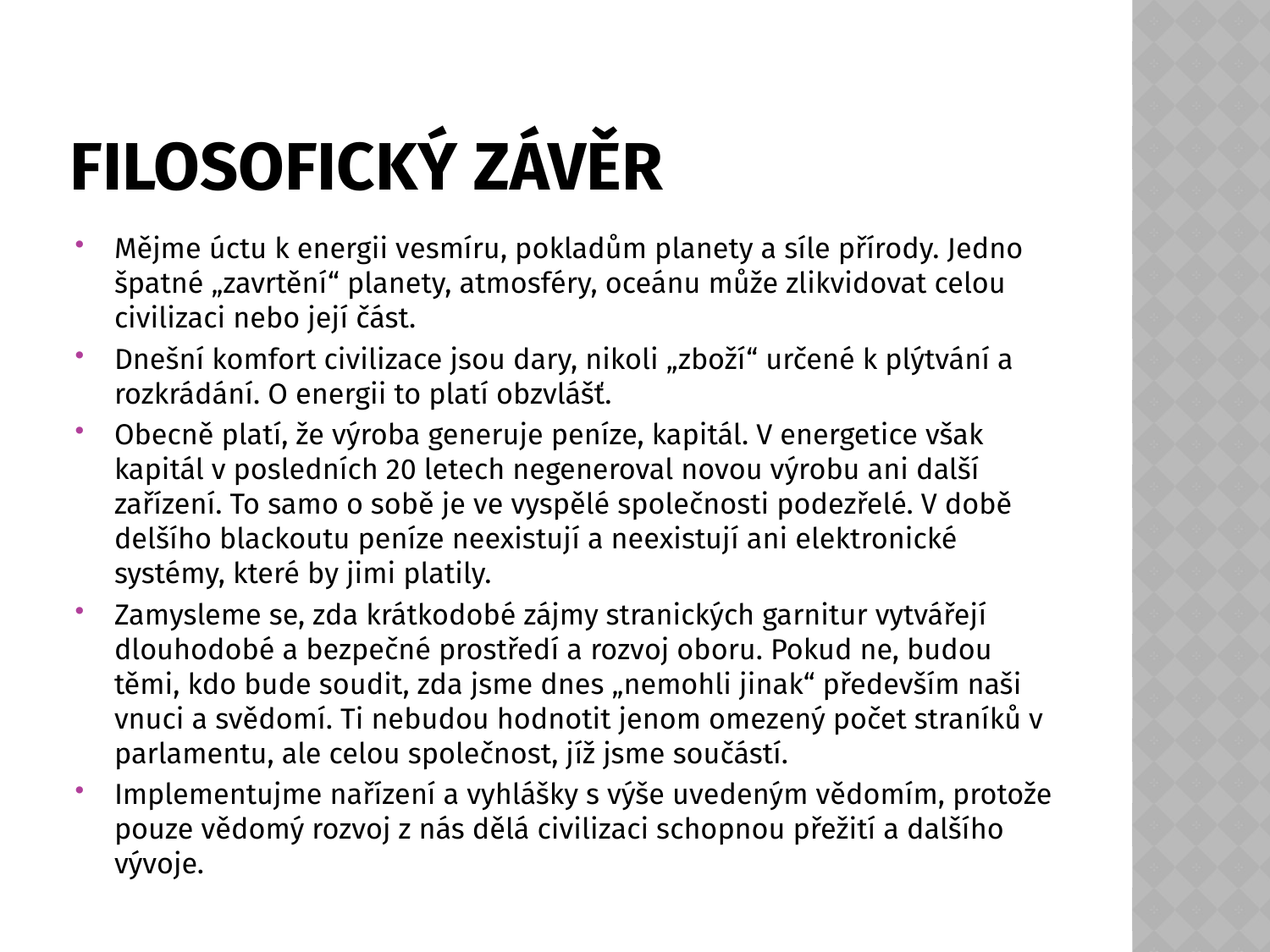

# Filosofický závěr
Mějme úctu k energii vesmíru, pokladům planety a síle přírody. Jedno špatné „zavrtění“ planety, atmosféry, oceánu může zlikvidovat celou civilizaci nebo její část.
Dnešní komfort civilizace jsou dary, nikoli „zboží“ určené k plýtvání a rozkrádání. O energii to platí obzvlášť.
Obecně platí, že výroba generuje peníze, kapitál. V energetice však kapitál v posledních 20 letech negeneroval novou výrobu ani další zařízení. To samo o sobě je ve vyspělé společnosti podezřelé. V době delšího blackoutu peníze neexistují a neexistují ani elektronické systémy, které by jimi platily.
Zamysleme se, zda krátkodobé zájmy stranických garnitur vytvářejí dlouhodobé a bezpečné prostředí a rozvoj oboru. Pokud ne, budou těmi, kdo bude soudit, zda jsme dnes „nemohli jinak“ především naši vnuci a svědomí. Ti nebudou hodnotit jenom omezený počet straníků v parlamentu, ale celou společnost, jíž jsme součástí.
Implementujme nařízení a vyhlášky s výše uvedeným vědomím, protože pouze vědomý rozvoj z nás dělá civilizaci schopnou přežití a dalšího vývoje.